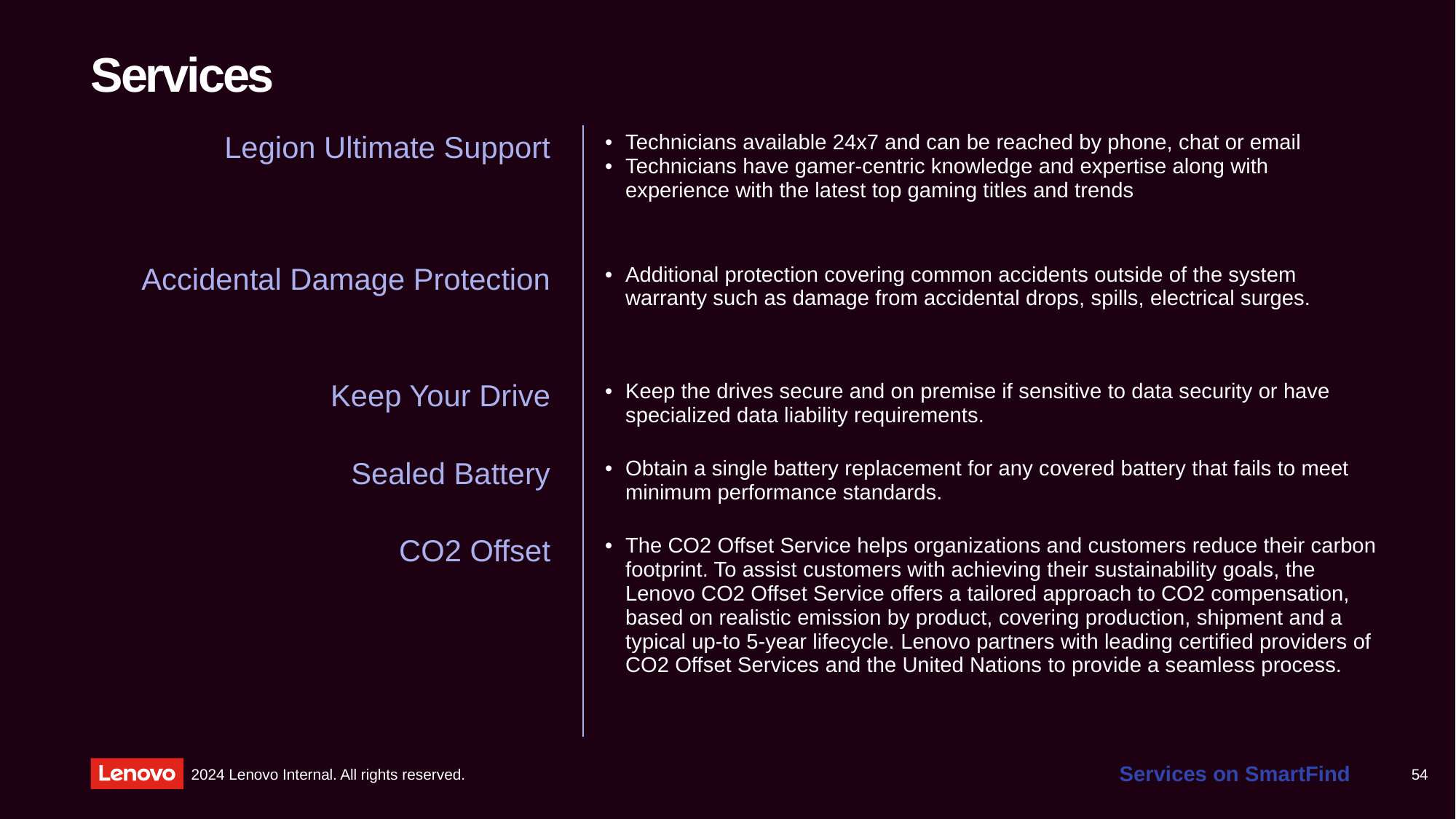

# Services
| Legion Ultimate Support | Technicians available 24x7 and can be reached by phone, chat or email Technicians have gamer-centric knowledge and expertise along with experience with the latest top gaming titles and trends |
| --- | --- |
| Accidental Damage Protection | Additional protection covering common accidents outside of the system warranty such as damage from accidental drops, spills, electrical surges. |
| Keep Your Drive | Keep the drives secure and on premise if sensitive to data security or have specialized data liability requirements. |
| Sealed Battery | Obtain a single battery replacement for any covered battery that fails to meet minimum performance standards. |
| CO2 Offset | The CO2 Offset Service helps organizations and customers reduce their carbon footprint. To assist customers with achieving their sustainability goals, the Lenovo CO2 Offset Service offers a tailored approach to CO2 compensation, based on realistic emission by product, covering production, shipment and a typical up-to 5-year lifecycle. Lenovo partners with leading certified providers of CO2 Offset Services and the United Nations to provide a seamless process. |
Services on SmartFind
54